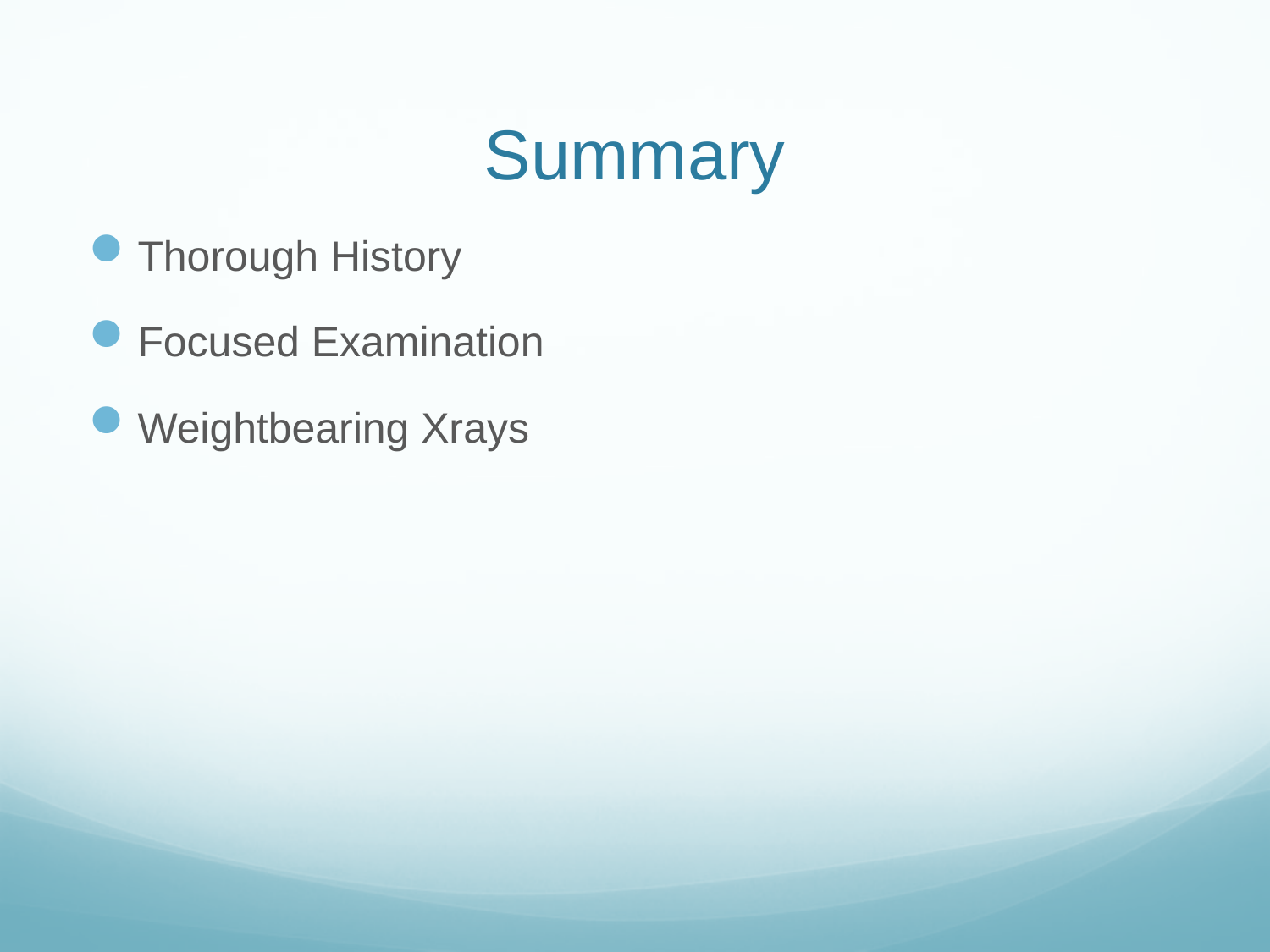

# Summary
Thorough History
Focused Examination
Weightbearing Xrays